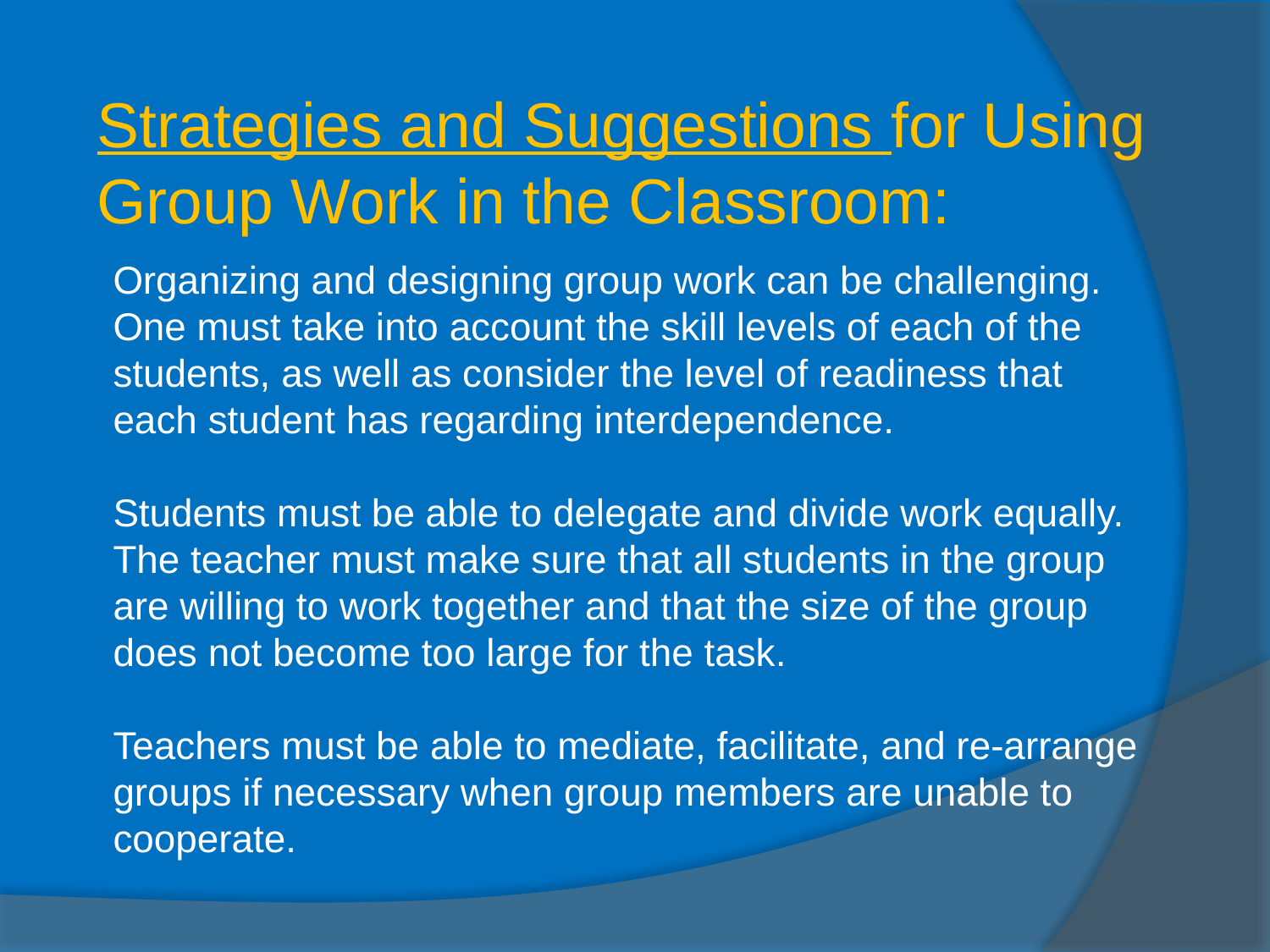

Strategies and Suggestions for Using Group Work in the Classroom:
Organizing and designing group work can be challenging.  One must take into account the skill levels of each of the students, as well as consider the level of readiness that each student has regarding interdependence.

Students must be able to delegate and divide work equally.  The teacher must make sure that all students in the group are willing to work together and that the size of the group does not become too large for the task.

Teachers must be able to mediate, facilitate, and re-arrange groups if necessary when group members are unable to cooperate.